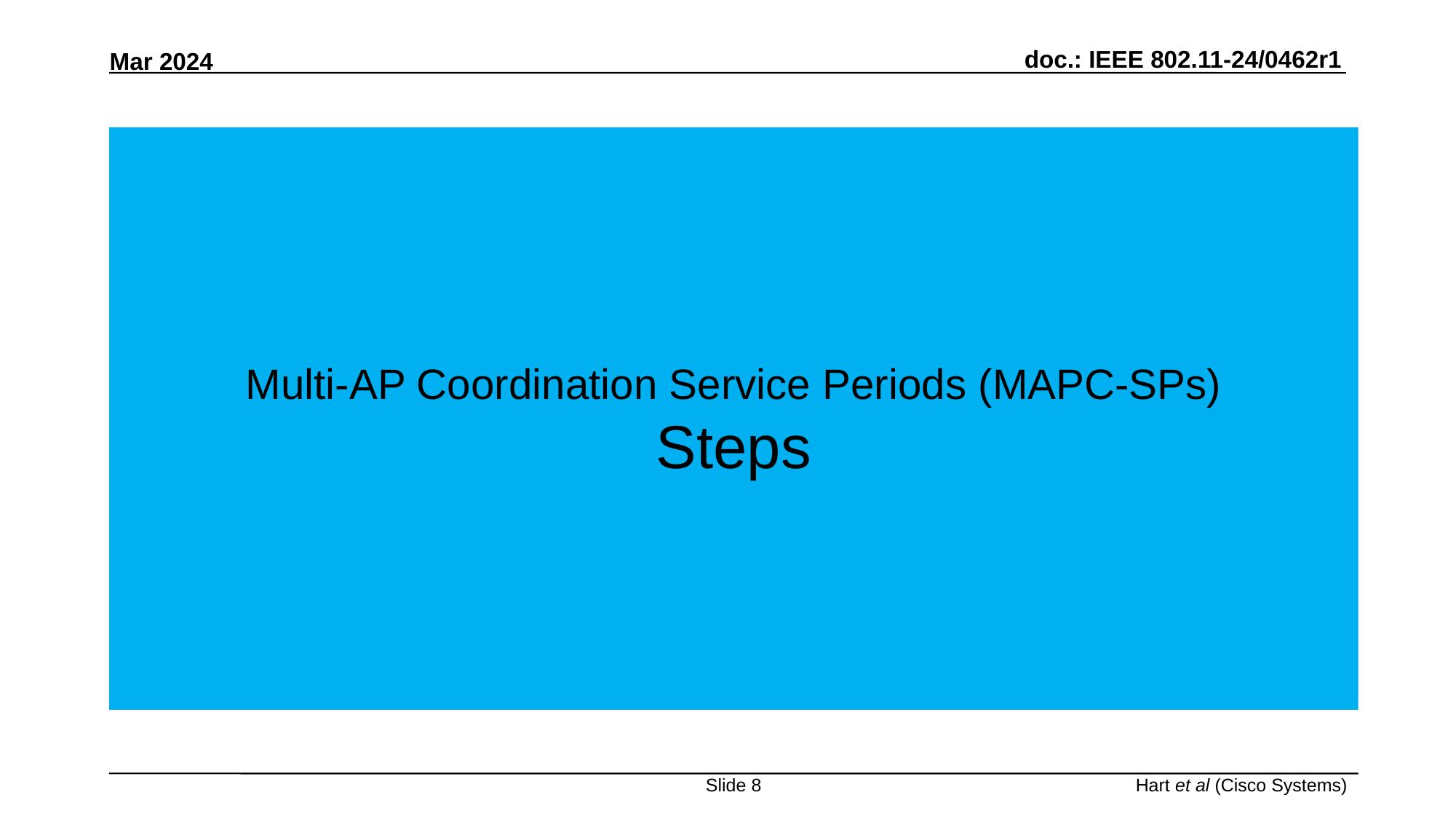

Multi-AP Coordination Service Periods (MAPC-SPs)
Steps
Slide 8
Hart et al (Cisco Systems)